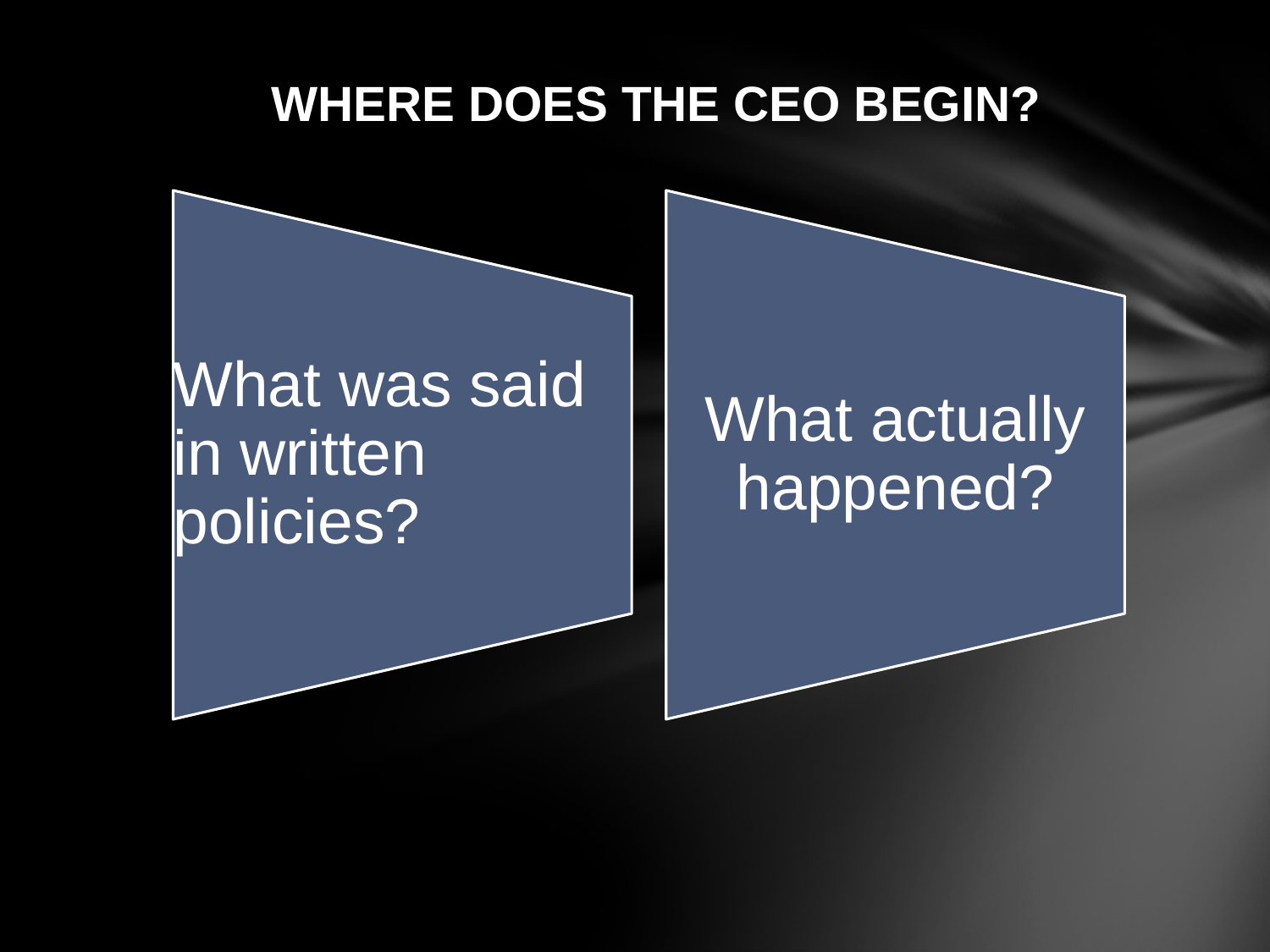

#
WHERE DOES THE CEO BEGIN?
What was said in written policies?
What actually happened?